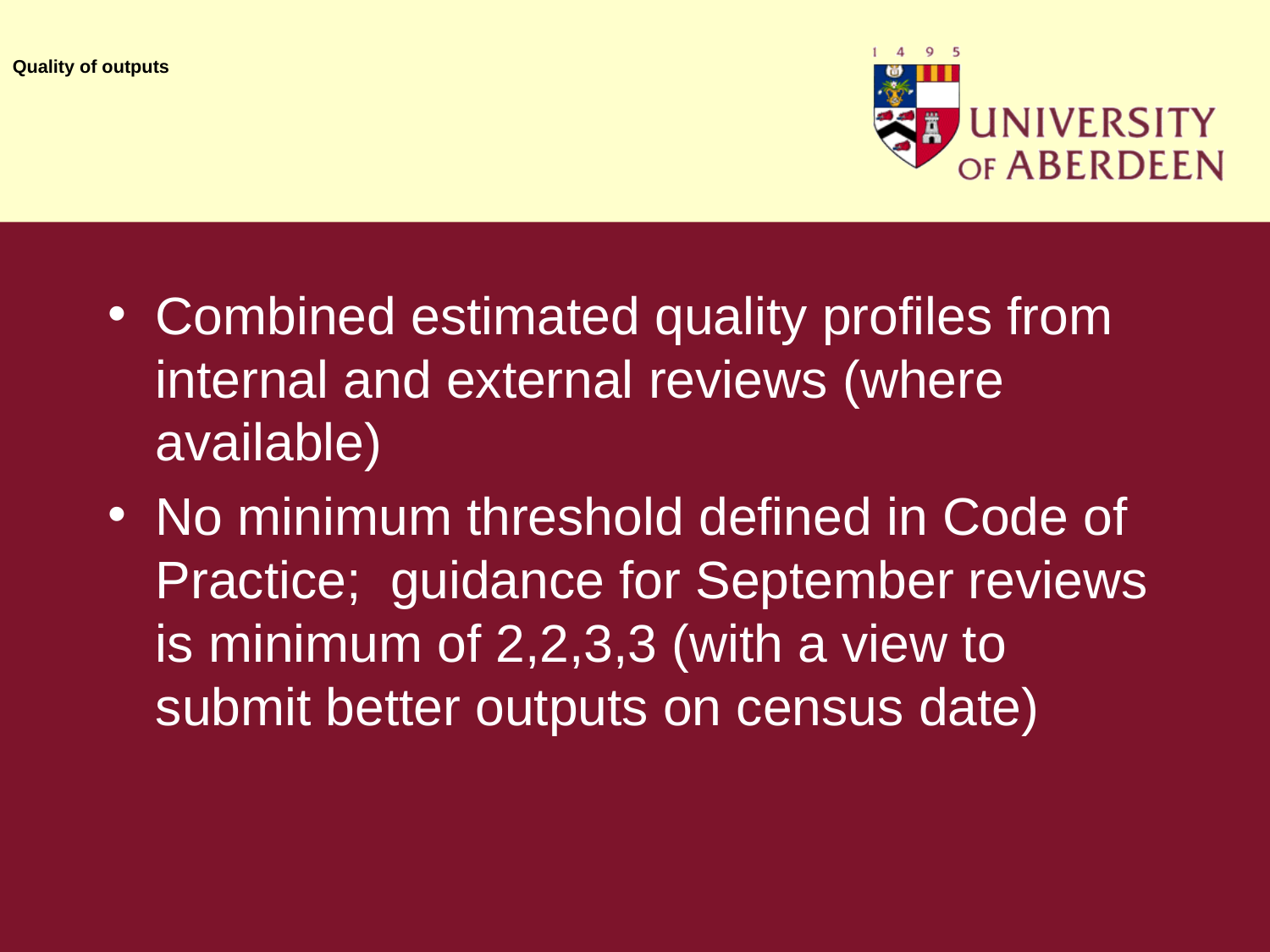

# Quality of outputs
Combined estimated quality profiles from internal and external reviews (where available)
No minimum threshold defined in Code of Practice;  guidance for September reviews is minimum of 2,2,3,3 (with a view to submit better outputs on census date)